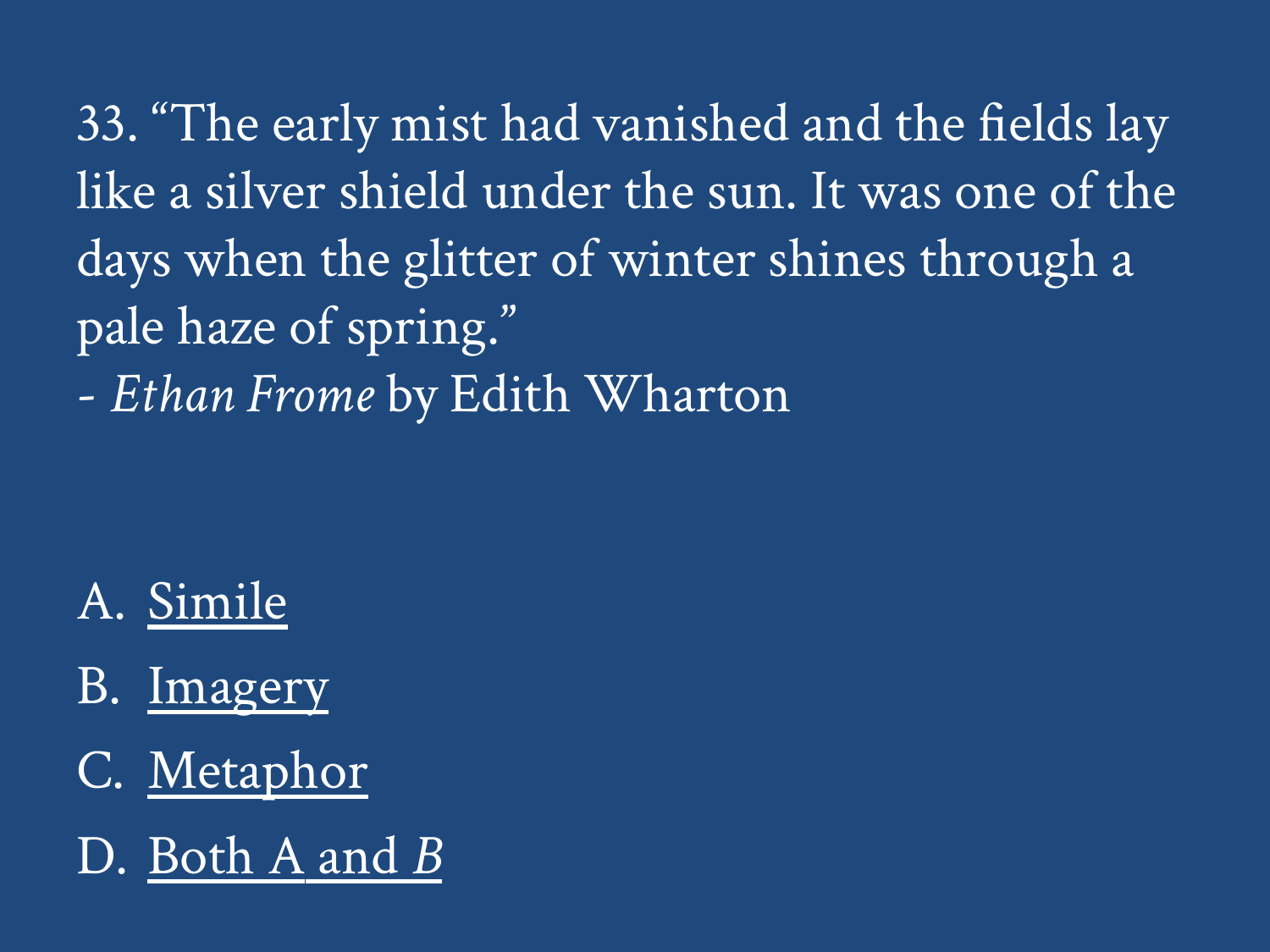

# 33. “The early mist had vanished and the fields lay like a silver shield under the sun. It was one of the days when the glitter of winter shines through a pale haze of spring.” - Ethan Frome by Edith Wharton
Simile
Imagery
Metaphor
Both A and B